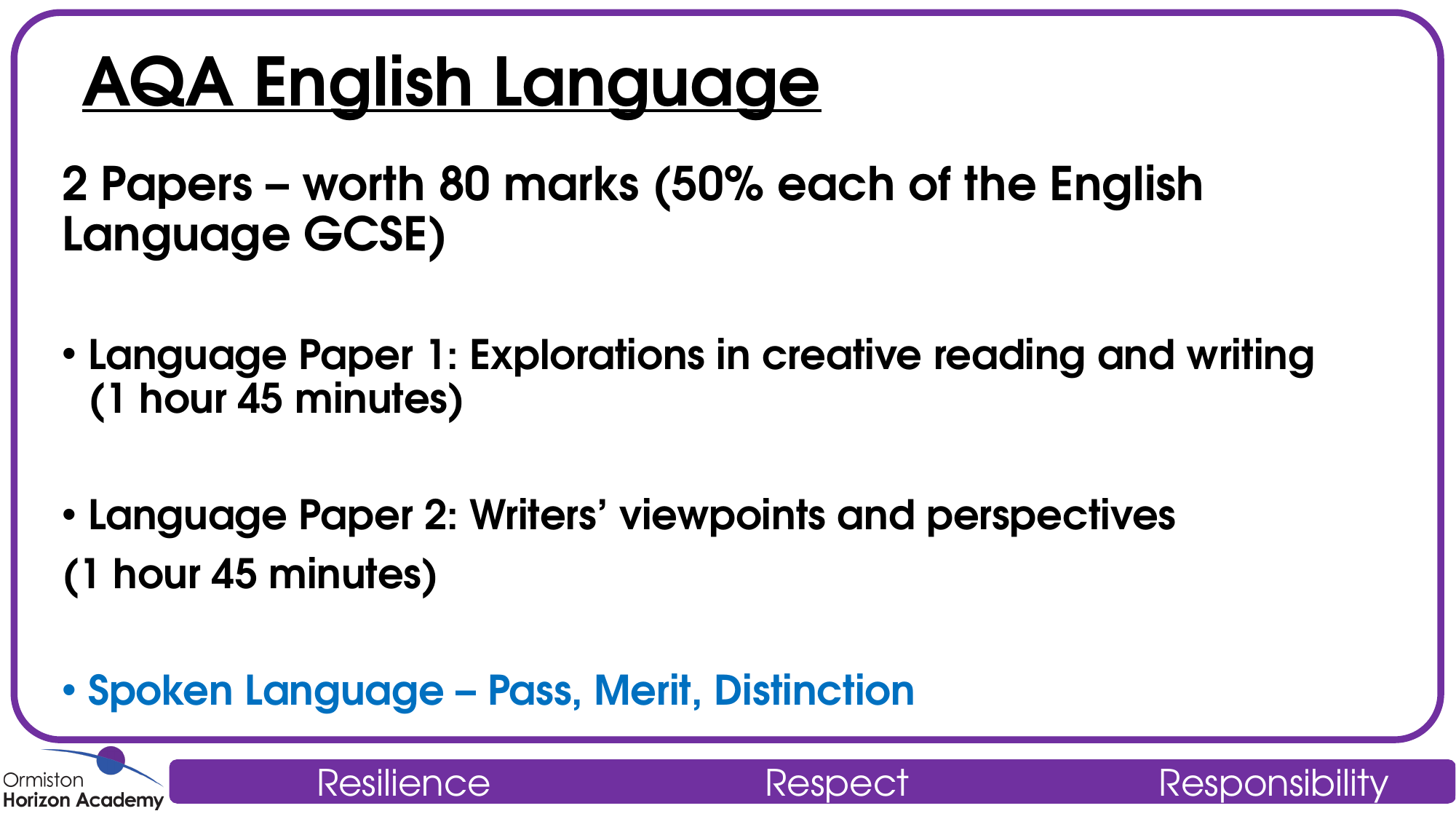

# AQA English Language
2 Papers – worth 80 marks (50% each of the English Language GCSE)

Language Paper 1: Explorations in creative reading and writing (1 hour 45 minutes)

Language Paper 2: Writers’ viewpoints and perspectives
(1 hour 45 minutes)

Spoken Language – Pass, Merit, Distinction